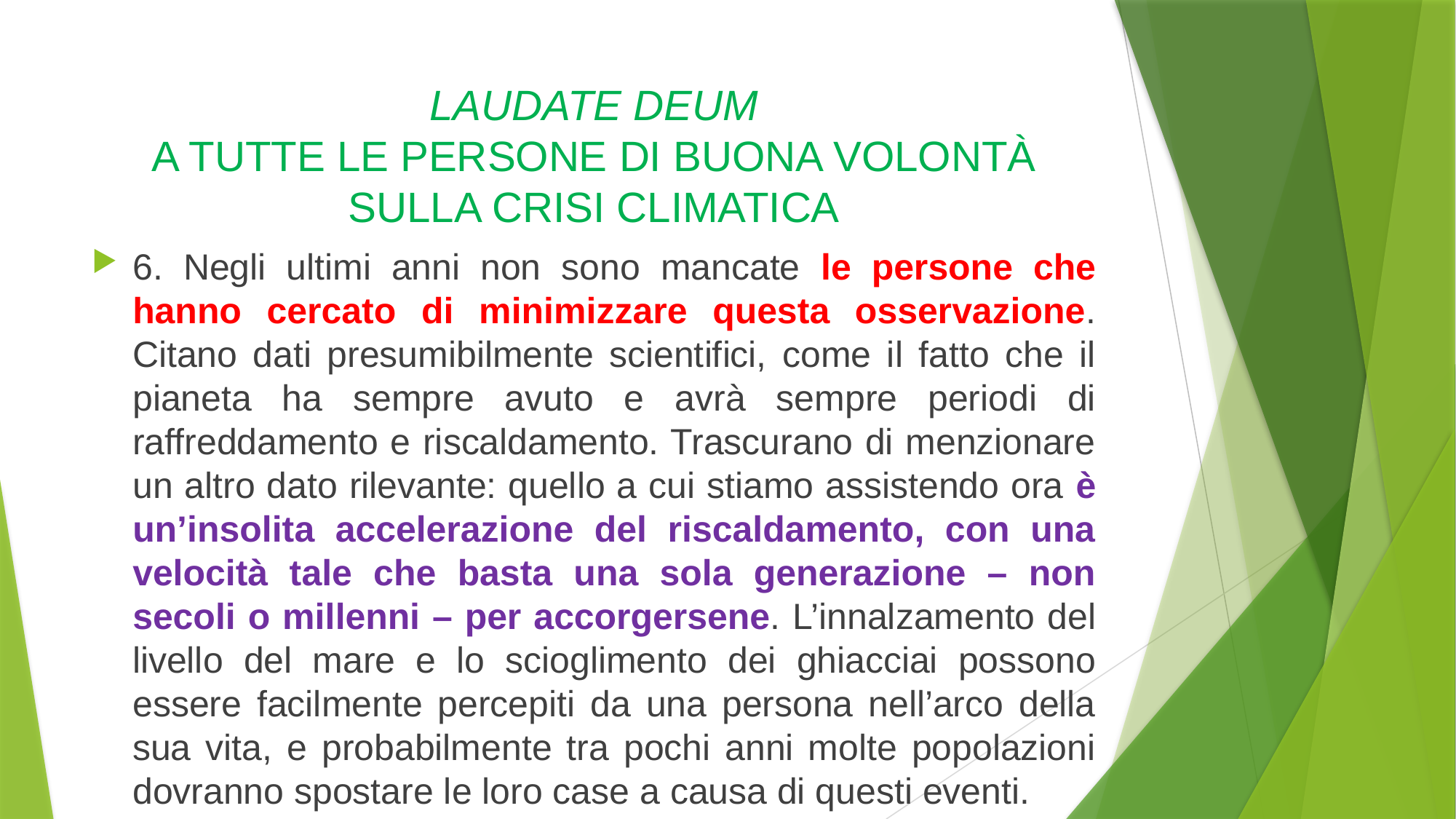

# LAUDATE DEUM A TUTTE LE PERSONE DI BUONA VOLONTÀ SULLA CRISI CLIMATICA
6. Negli ultimi anni non sono mancate le persone che hanno cercato di minimizzare questa osservazione. Citano dati presumibilmente scientifici, come il fatto che il pianeta ha sempre avuto e avrà sempre periodi di raffreddamento e riscaldamento. Trascurano di menzionare un altro dato rilevante: quello a cui stiamo assistendo ora è un’insolita accelerazione del riscaldamento, con una velocità tale che basta una sola generazione – non secoli o millenni – per accorgersene. L’innalzamento del livello del mare e lo scioglimento dei ghiacciai possono essere facilmente percepiti da una persona nell’arco della sua vita, e probabilmente tra pochi anni molte popolazioni dovranno spostare le loro case a causa di questi eventi.